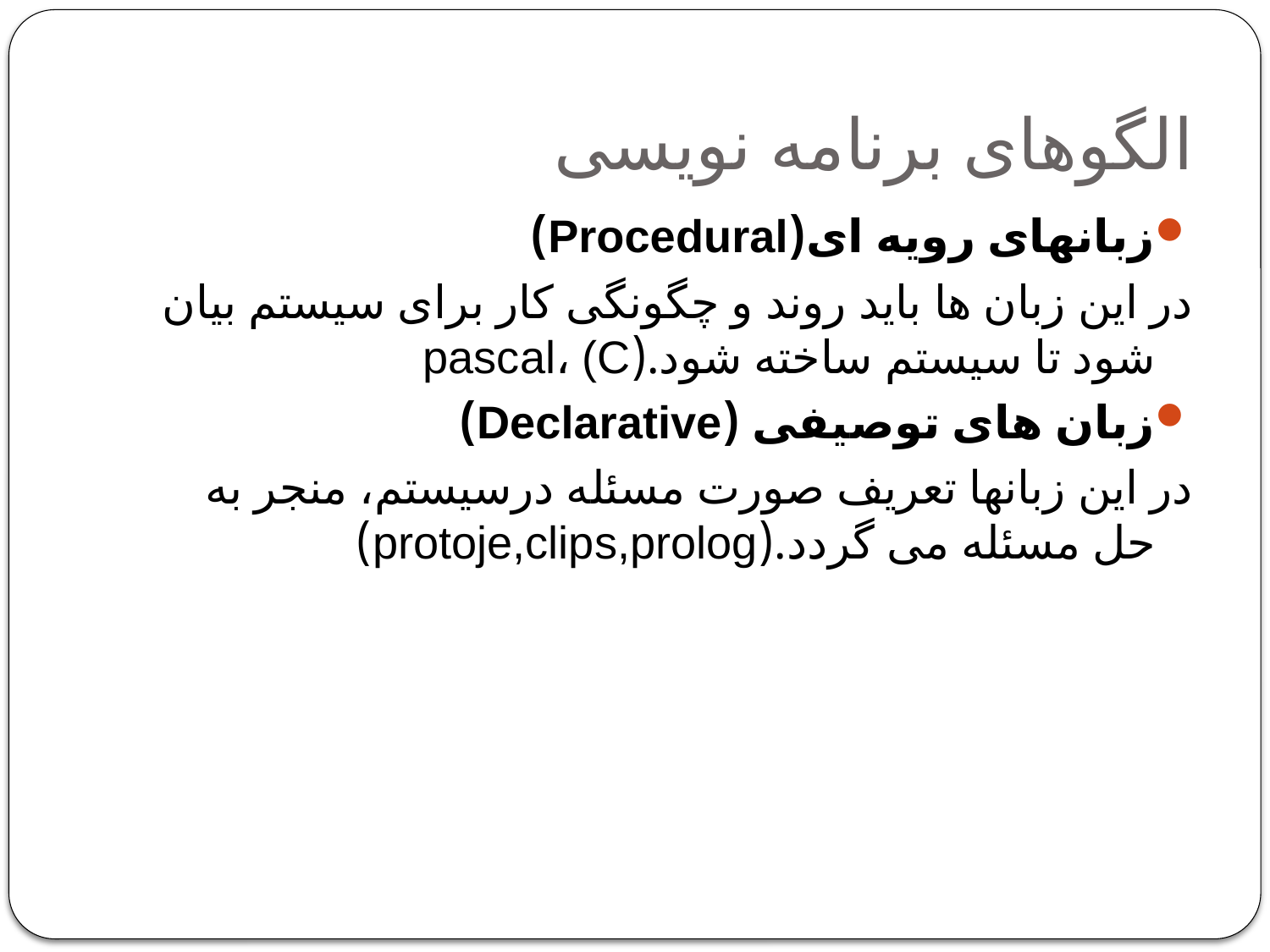

# الگوهای برنامه نویسی
زبانهای رویه ای(Procedural)
در این زبان ها باید روند و چگونگی کار برای سیستم بیان شود تا سیستم ساخته شود.(pascal، (C
زبان های توصیفی (Declarative)
در این زبانها تعریف صورت مسئله درسیستم، منجر به حل مسئله می گردد.(protoje,clips,prolog)